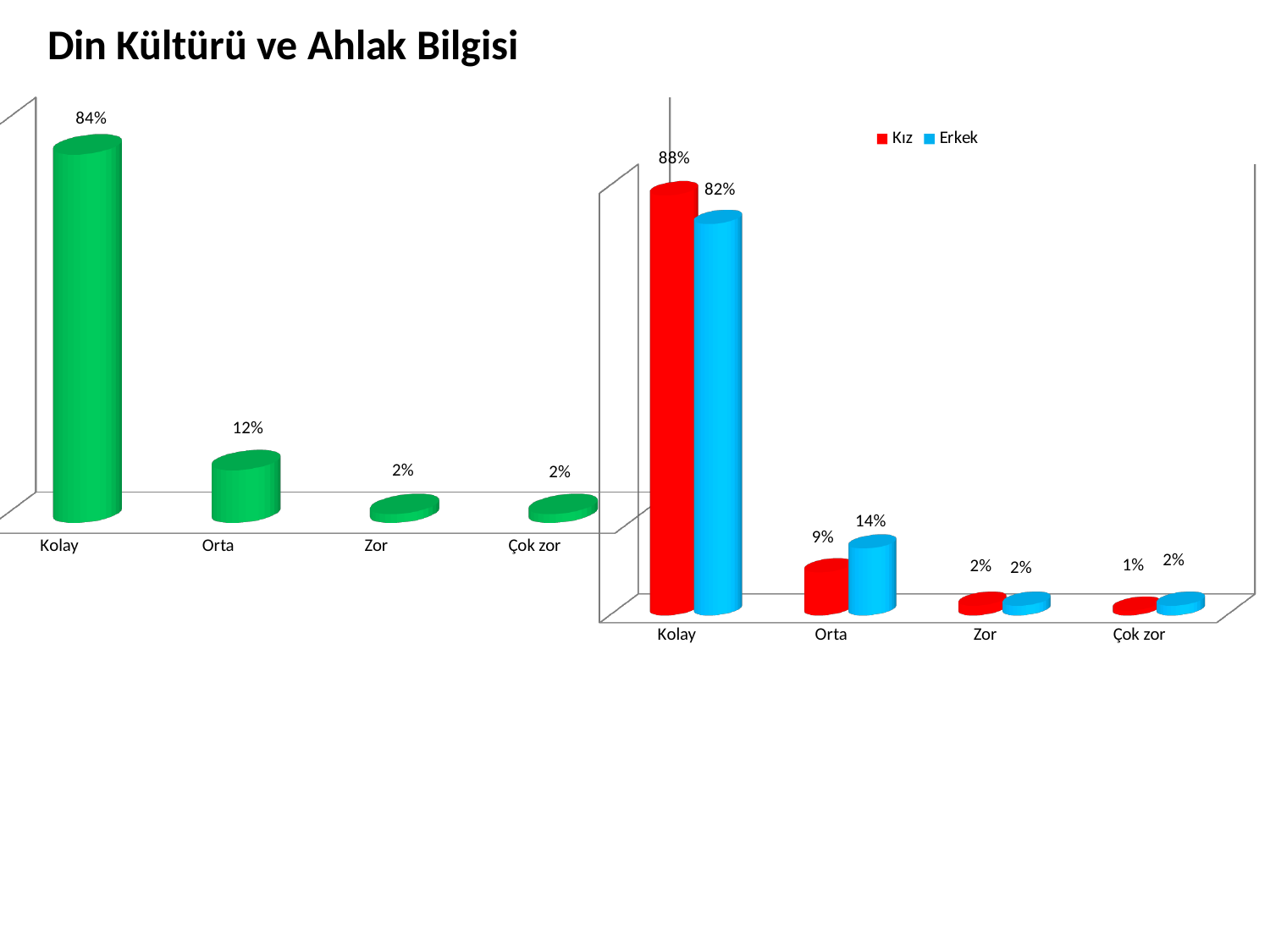

Din Kültürü ve Ahlak Bilgisi

[unsupported chart]

[unsupported chart]